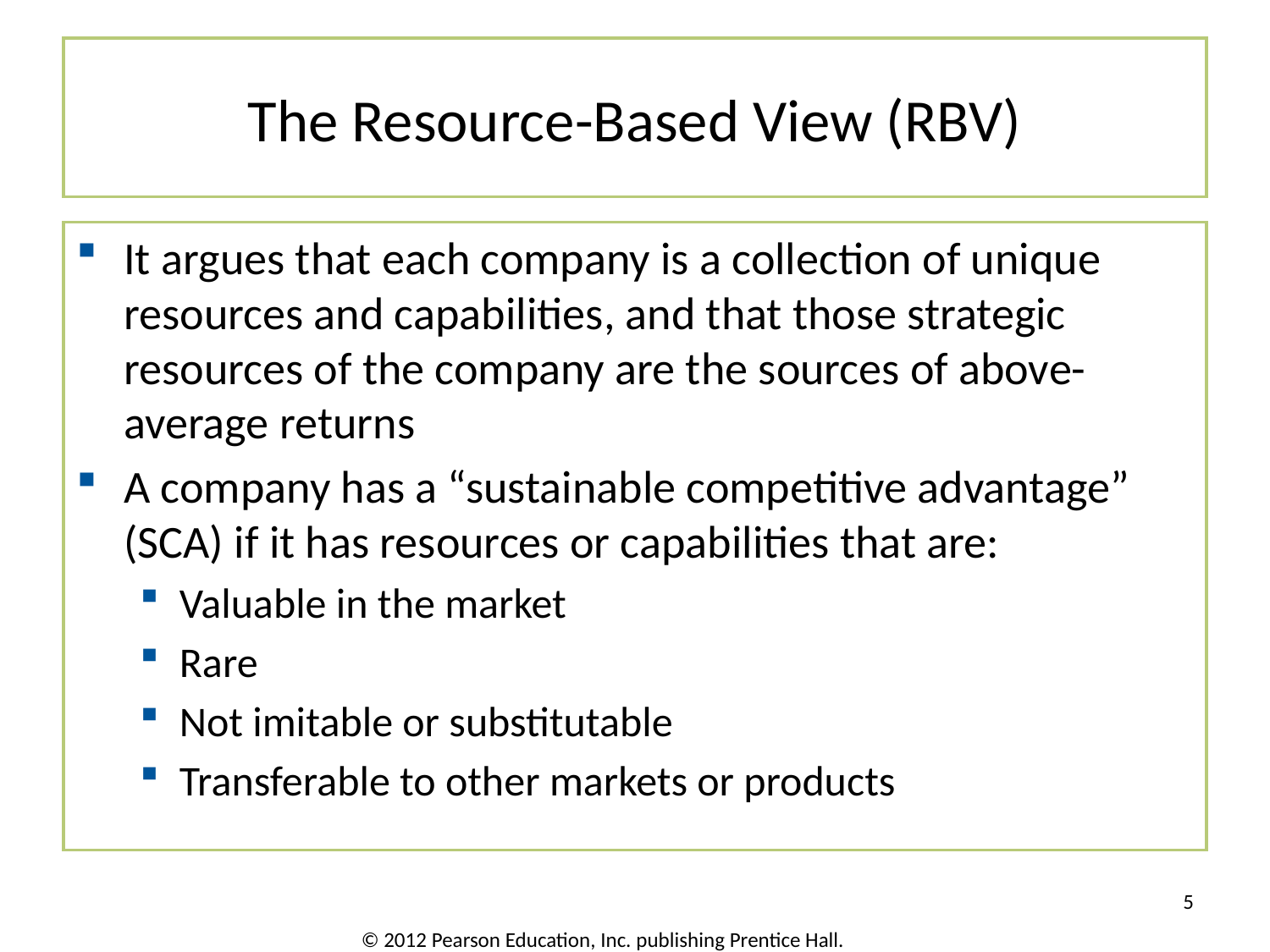

# The Resource-Based View (RBV)
It argues that each company is a collection of unique resources and capabilities, and that those strategic resources of the company are the sources of above-average returns
A company has a “sustainable competitive advantage” (SCA) if it has resources or capabilities that are:
Valuable in the market
Rare
Not imitable or substitutable
Transferable to other markets or products
5